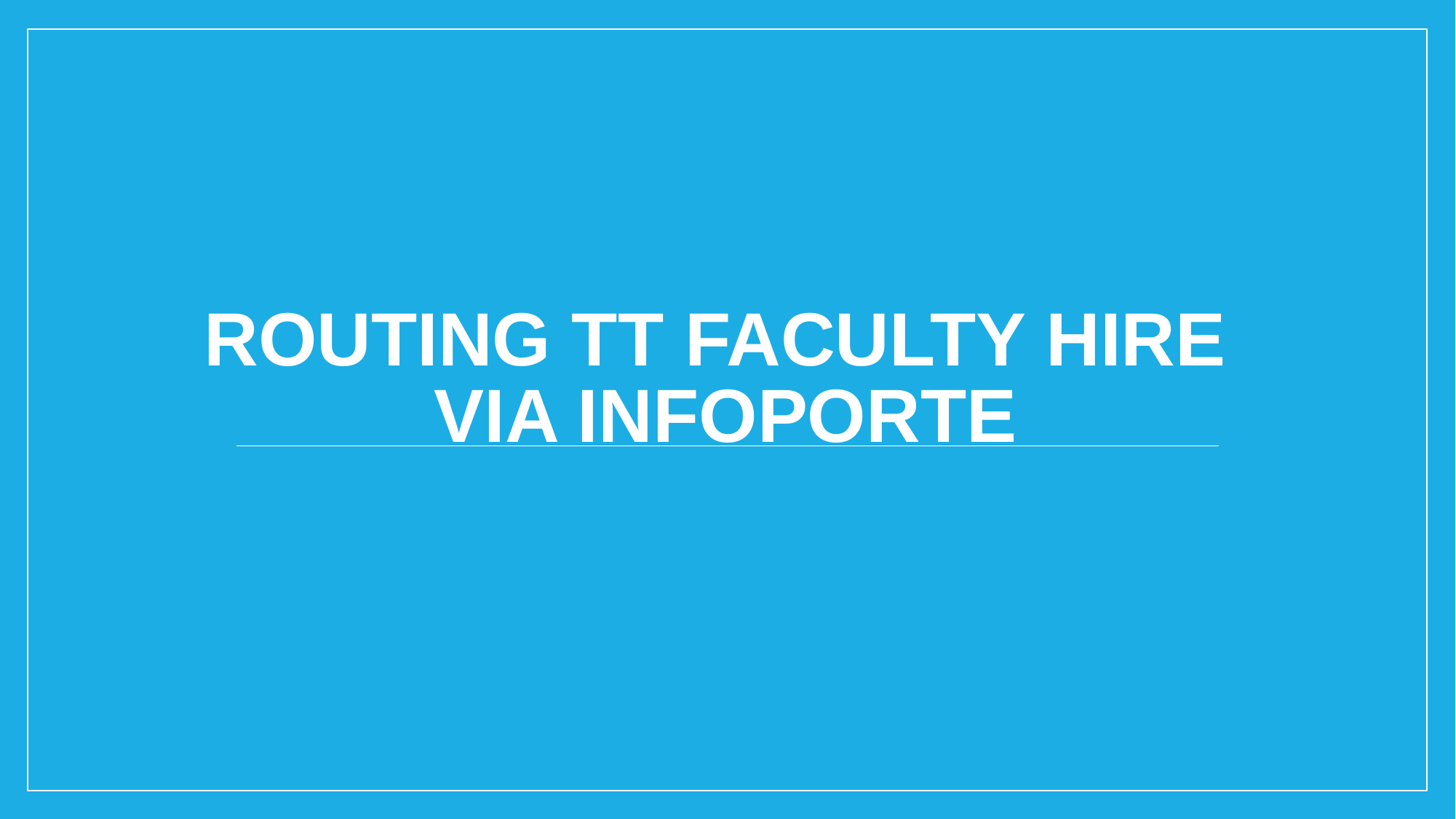

# Routing TT Faculty Hire Via Infoporte